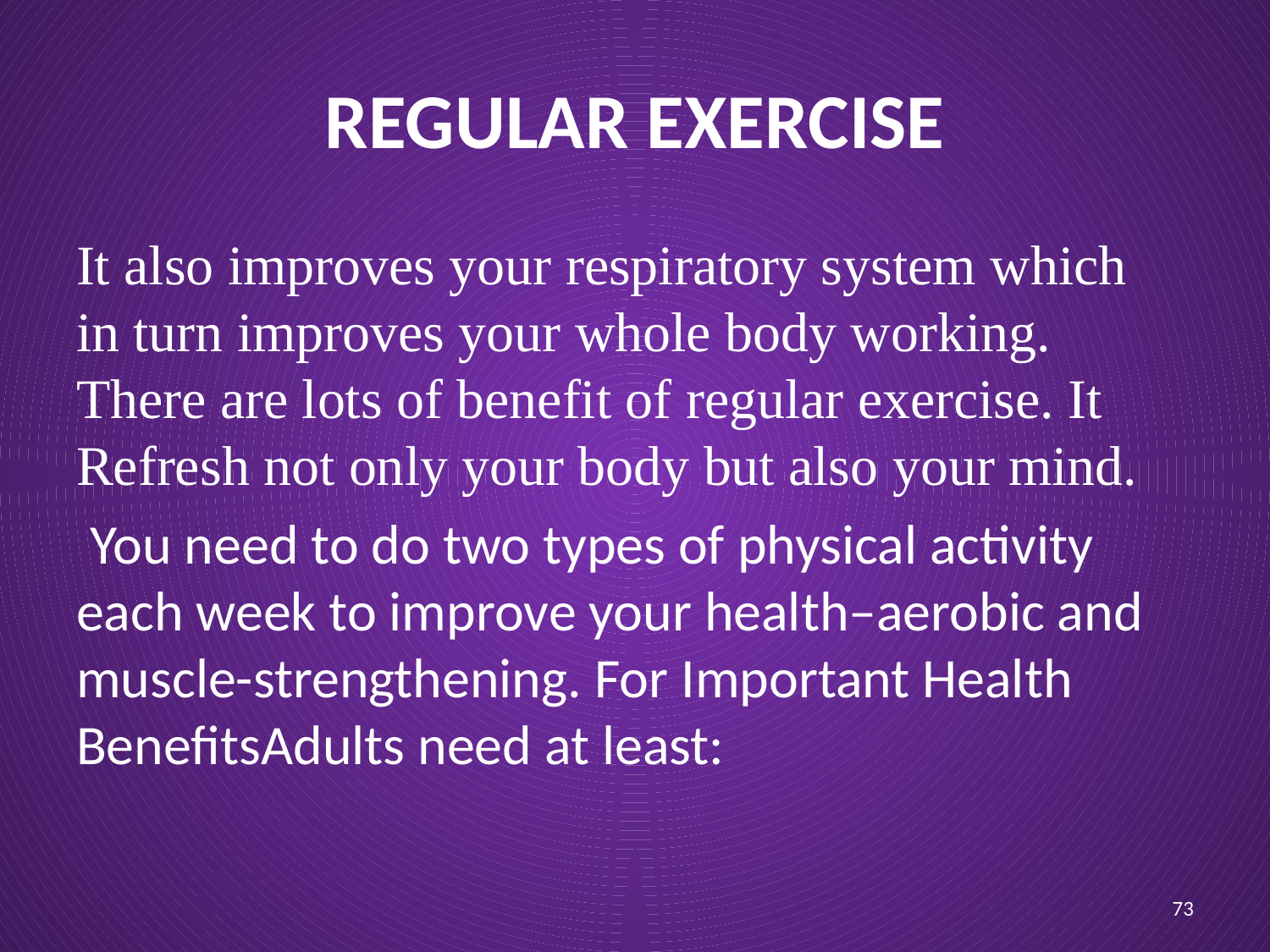

# REGULAR EXERCISE
It also improves your respiratory system which  in turn improves your whole body working. There are lots of benefit of regular exercise. It Refresh not only your body but also your mind.
 You need to do two types of physical activity each week to improve your health–aerobic and muscle-strengthening. For Important Health BenefitsAdults need at least:

73